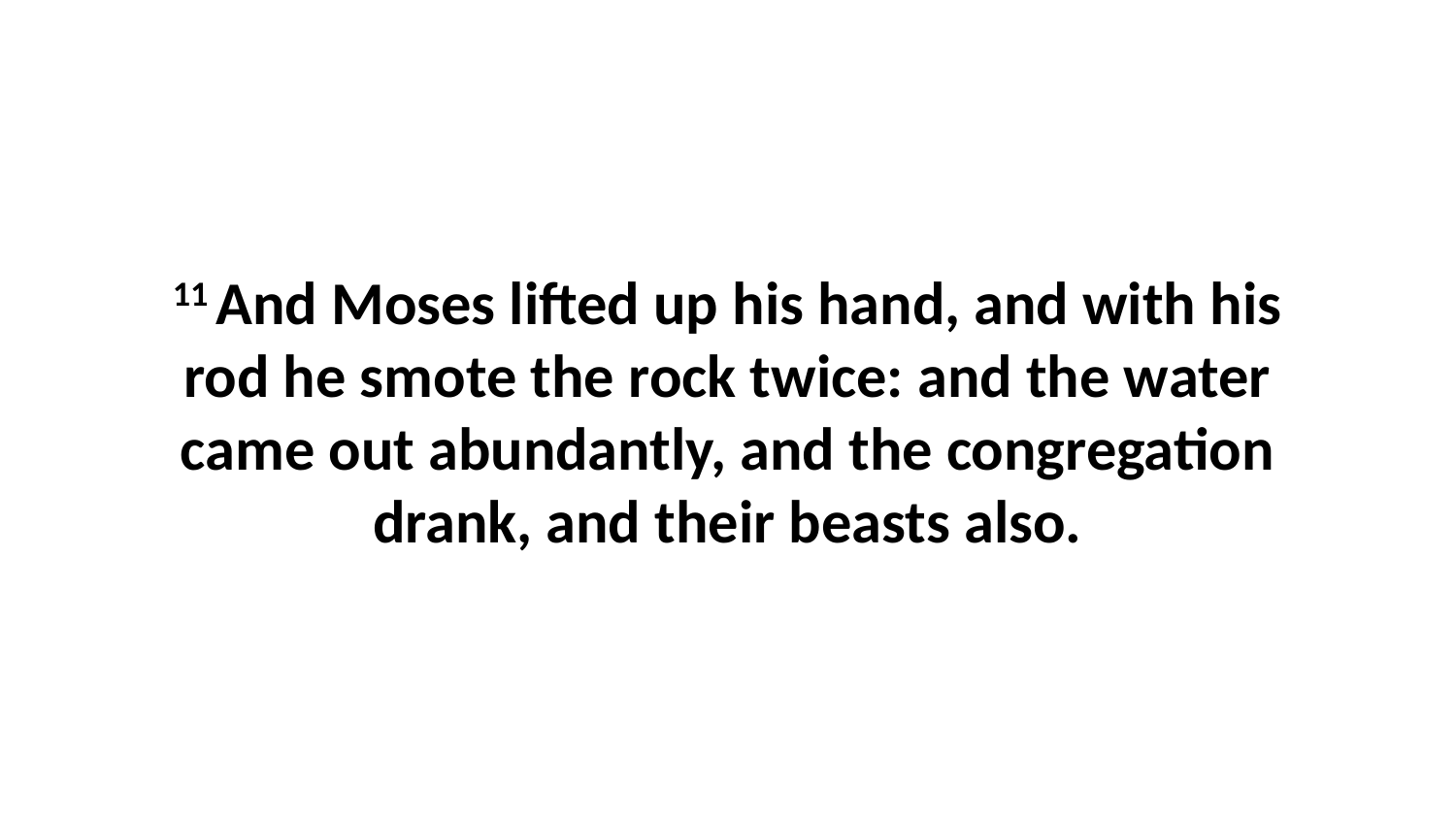

11 And Moses lifted up his hand, and with his rod he smote the rock twice: and the water came out abundantly, and the congregation drank, and their beasts also.